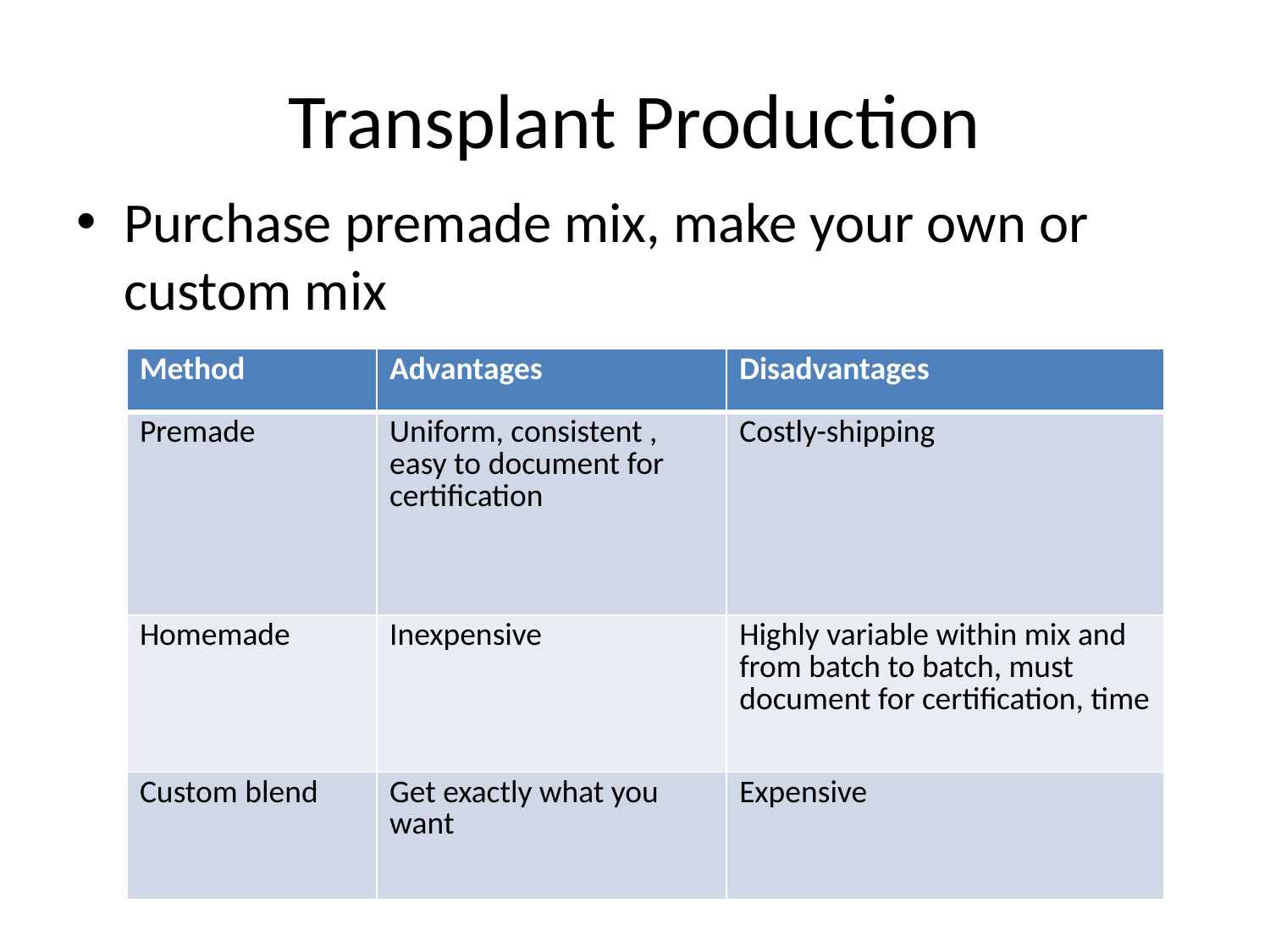

# Transplant Production
Purchase premade mix, make your own or custom mix

| Method | Advantages | Disadvantages |
| --- | --- | --- |
| Premade | Uniform, consistent , easy to document for certification | Costly-shipping |
| Homemade | Inexpensive | Highly variable within mix and from batch to batch, must document for certification, time |
| Custom blend | Get exactly what you want | Expensive |